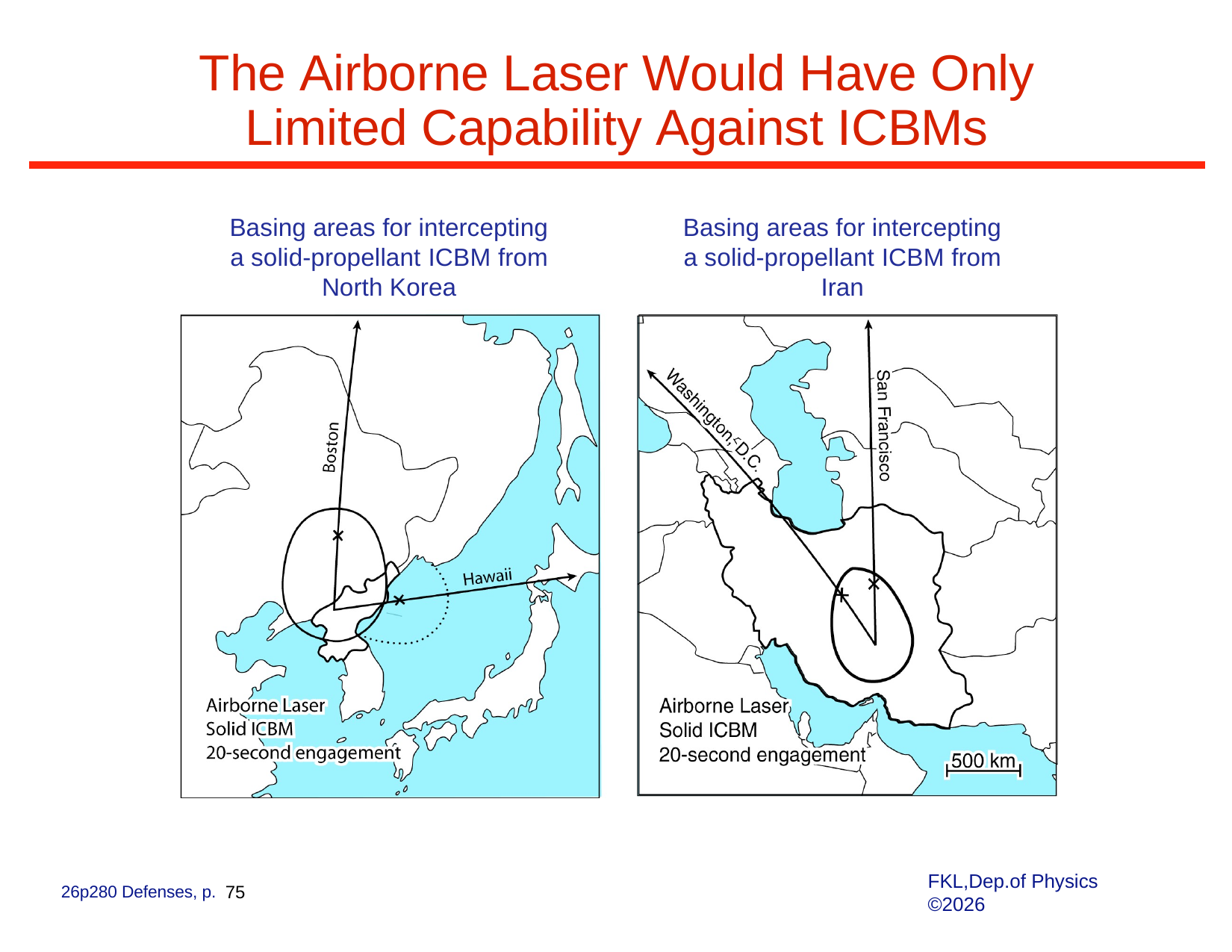

# The Airborne Laser Would Have Only Limited Capability Against ICBMs
Basing areas for intercepting a solid-propellant ICBM from North Korea
Basing areas for intercepting a solid-propellant ICBM from Iran
FKL,Dep.of Physics ©2026
26p280 Defenses, p.  75